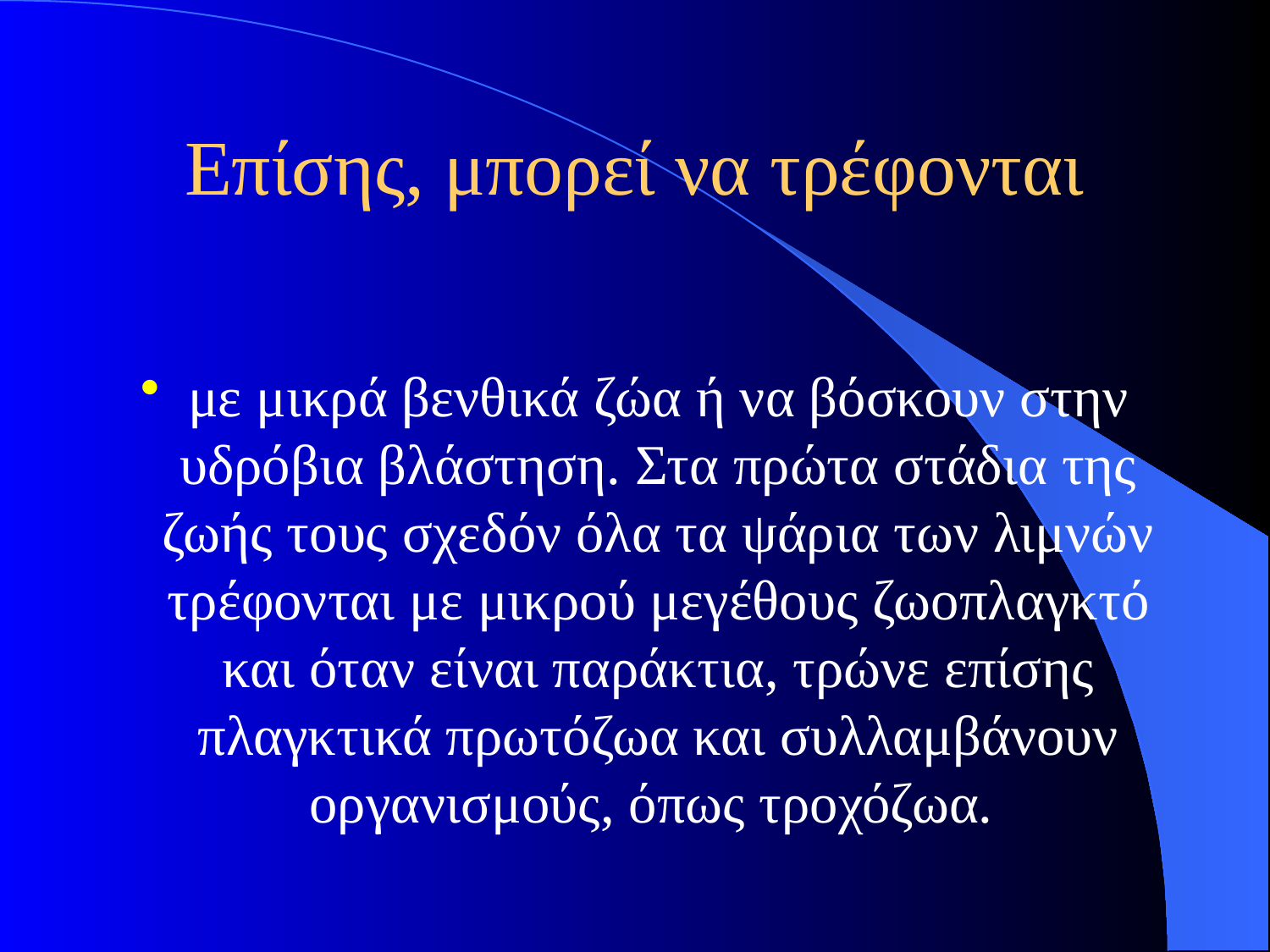

# Επίσης, μπορεί να τρέφονται

με μικρά βενθικά ζώα ή να βόσκουν στην υδρόβια βλάστηση. Στα πρώτα στάδια της ζωής τους σχεδόν όλα τα ψάρια των λιμνών τρέφονται με μικρού μεγέθους ζωοπλαγκτό και όταν είναι παράκτια, τρώνε επίσης πλαγκτικά πρωτόζωα και συλλαμβάνουν οργανισμούς, όπως τροχόζωα.